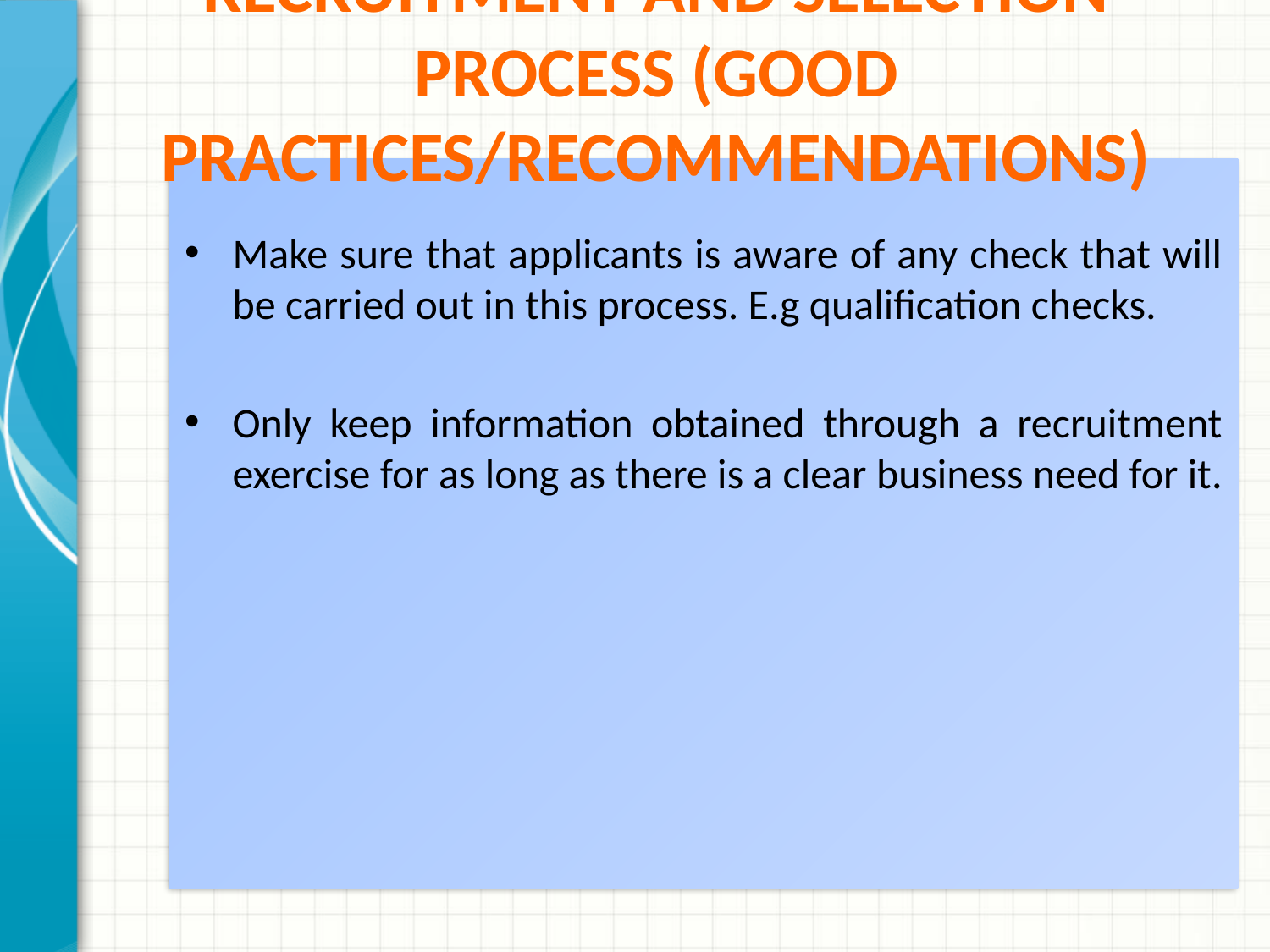

# Recruitment and Selection Process (Good practices/recommendations)

Make sure that applicants is aware of any check that will be carried out in this process. E.g qualification checks.

Only keep information obtained through a recruitment exercise for as long as there is a clear business need for it.